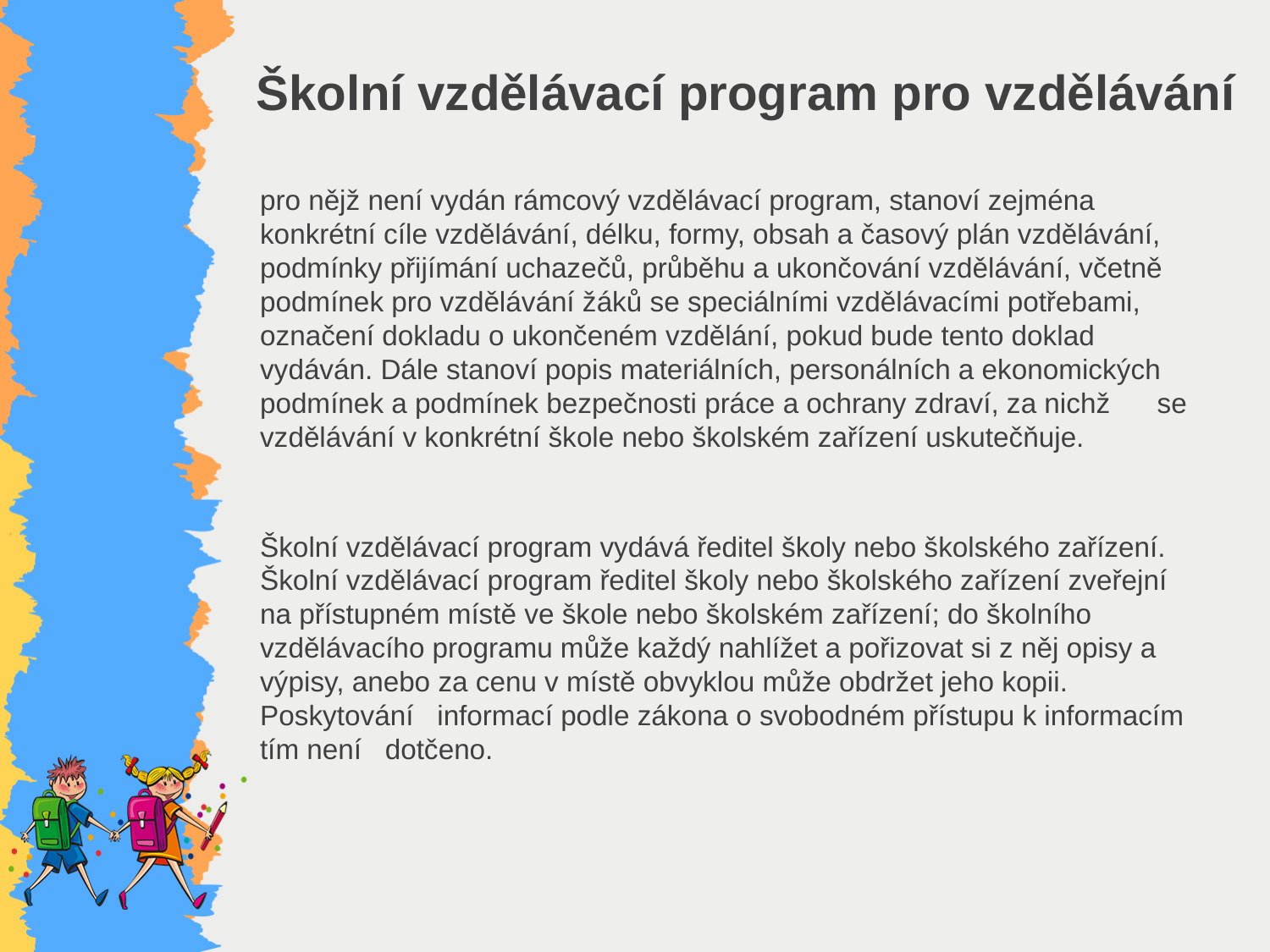

# Školní vzdělávací program pro vzdělávání
pro nějž není vydán rámcový vzdělávací program, stanoví zejména        konkrétní cíle vzdělávání, délku, formy, obsah a časový plán vzdělávání,  podmínky přijímání uchazečů, průběhu a ukončování vzdělávání, včetně  podmínek pro vzdělávání žáků se speciálními vzdělávacími potřebami,   označení dokladu o ukončeném vzdělání, pokud bude tento doklad       vydáván. Dále stanoví popis materiálních, personálních a ekonomických podmínek a podmínek bezpečnosti práce a ochrany zdraví, za nichž      se vzdělávání v konkrétní škole nebo školském zařízení uskutečňuje.

Školní vzdělávací program vydává ředitel školy nebo školského zařízení. Školní vzdělávací program ředitel školy nebo školského zařízení zveřejní na přístupném místě ve škole nebo školském zařízení; do školního vzdělávacího programu může každý nahlížet a pořizovat si z něj opisy a výpisy, anebo za cenu v místě obvyklou může obdržet jeho kopii. Poskytování   informací podle zákona o svobodném přístupu k informacím tím není   dotčeno.